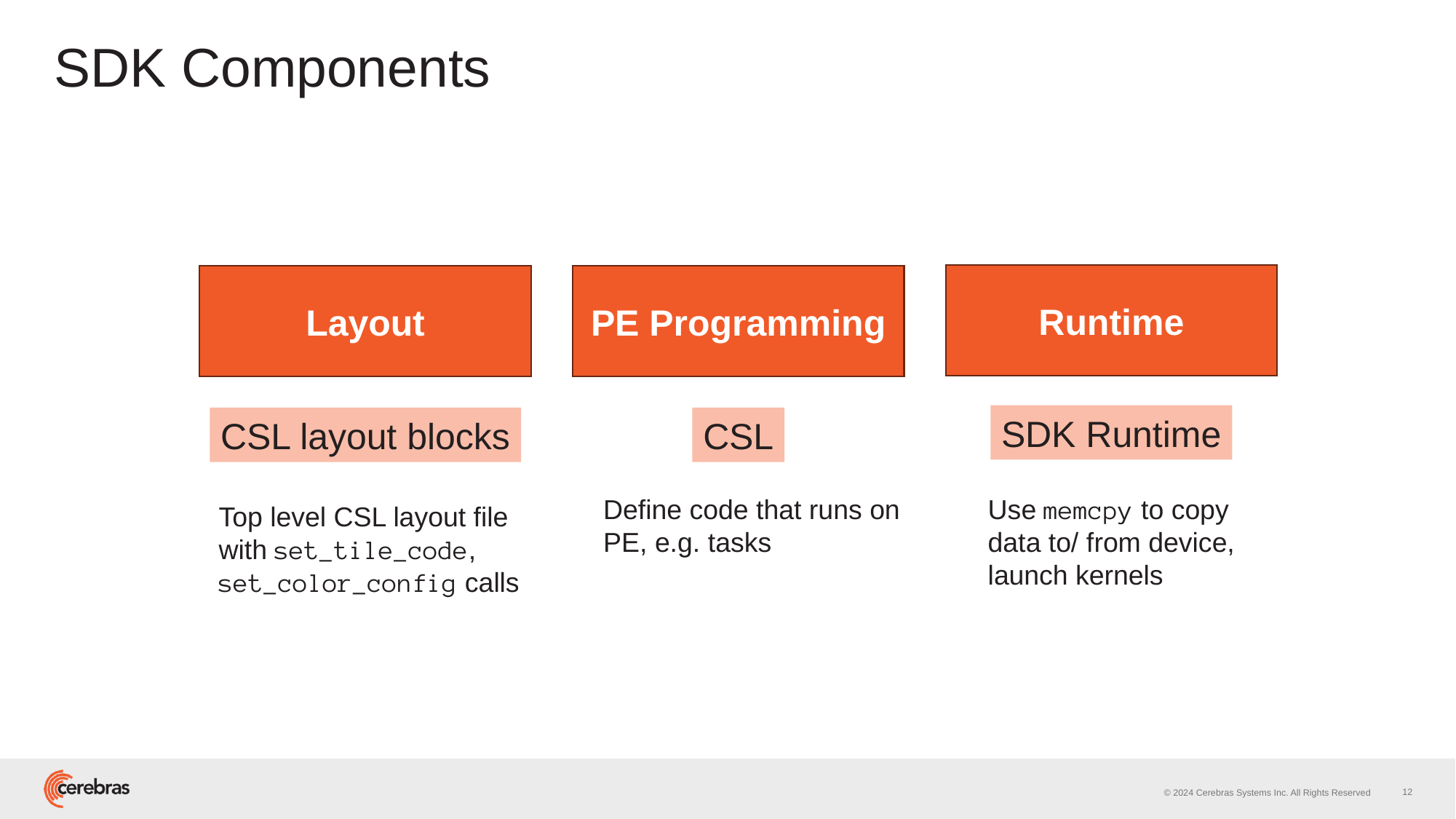

# SDK Components
Runtime
PE Programming
Layout
SDK Runtime
CSL
CSL layout blocks
Define code that runs on PE, e.g. tasks
Use memcpy to copy data to/ from device, launch kernels
Top level CSL layout file with set_tile_code, set_color_config calls
12